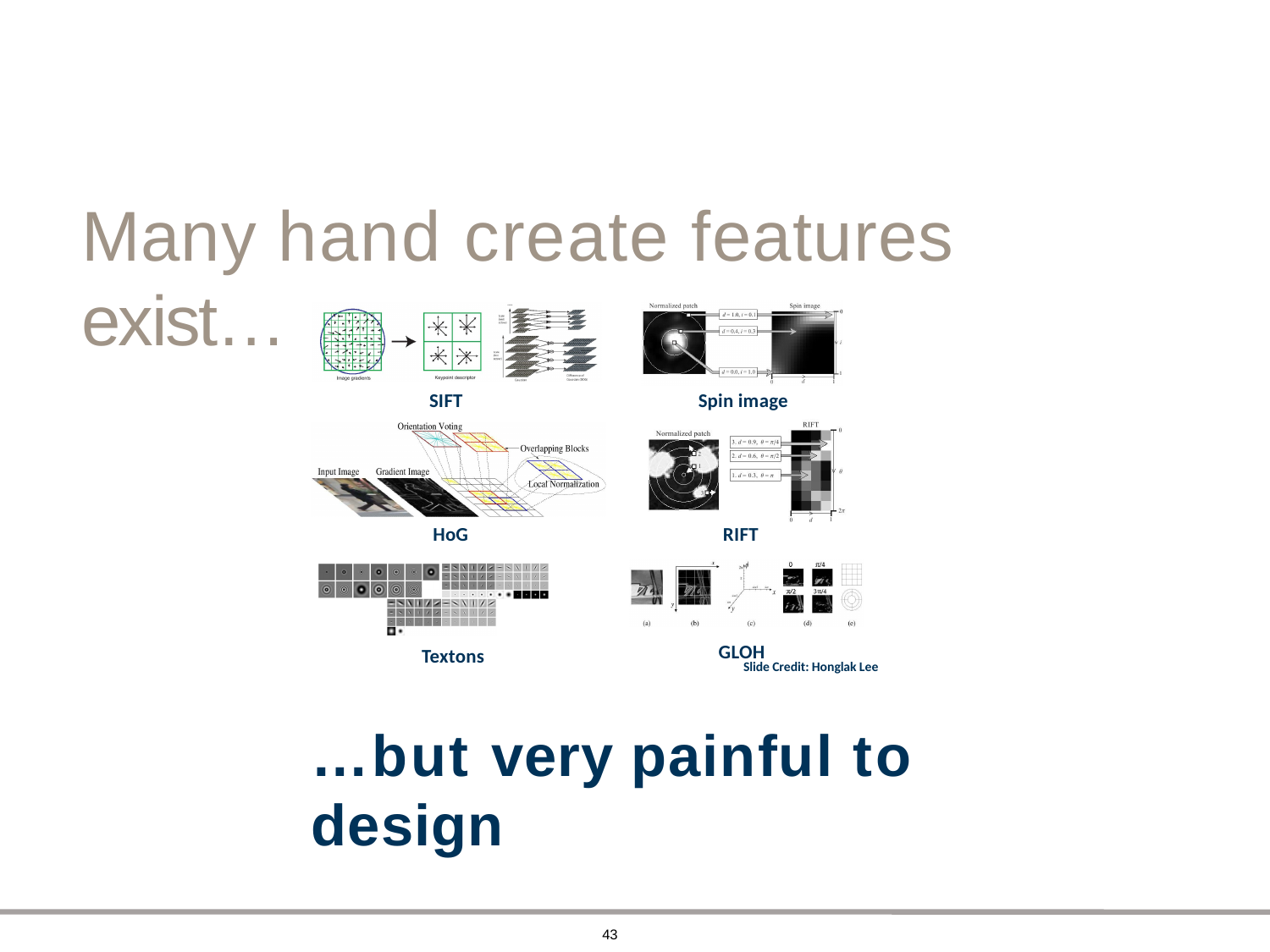

# Many hand create features exist…

SIFT
Spin image

HoG
RIFT

GLOH
Textons
Slide Credit: Honglak Lee
… but very painful to design